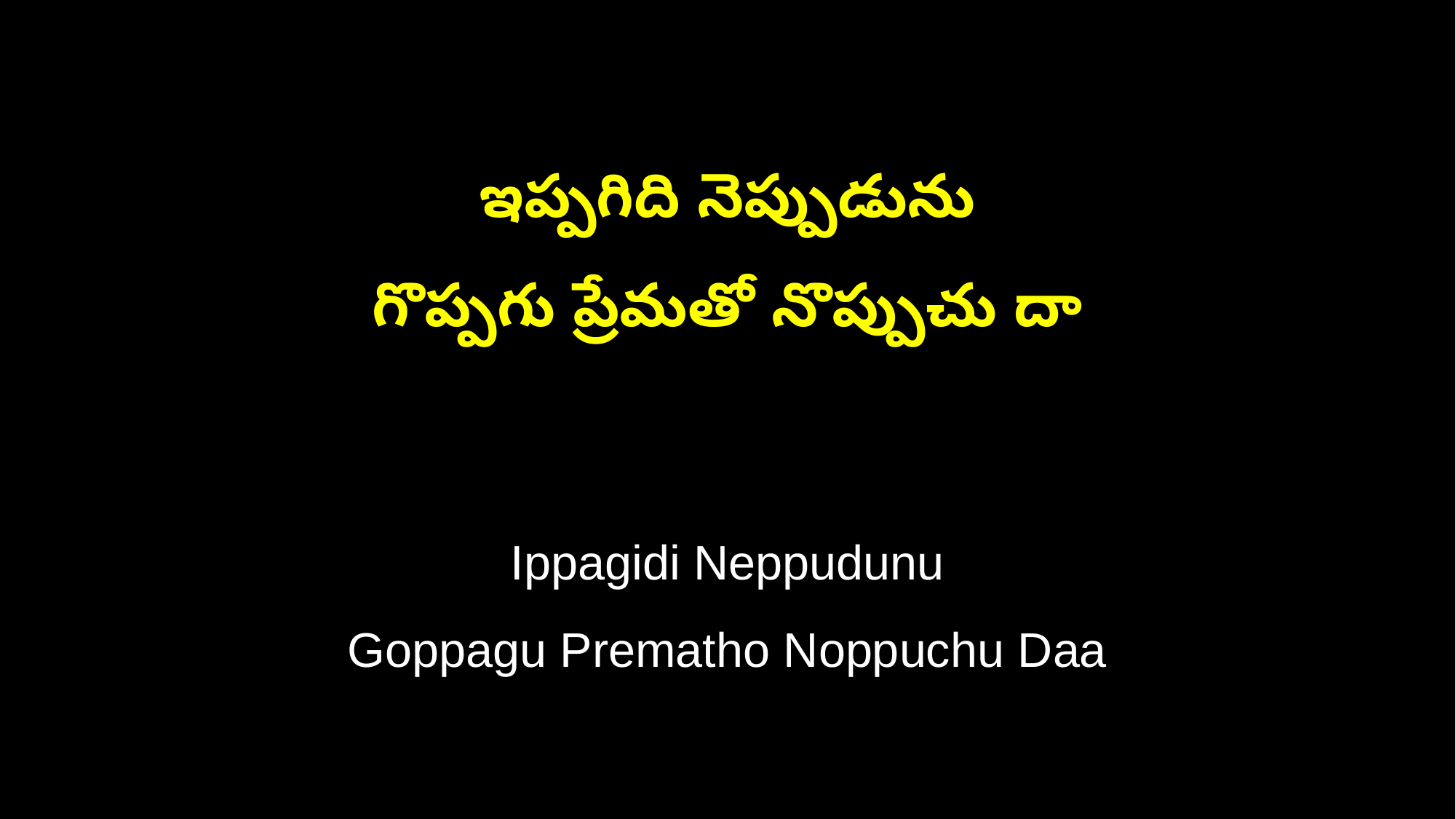

ఇప్పగిది నెప్పుడును
గొప్పగు ప్రేమతో నొప్పుచు దా
Ippagidi Neppudunu
Goppagu Prematho Noppuchu Daa